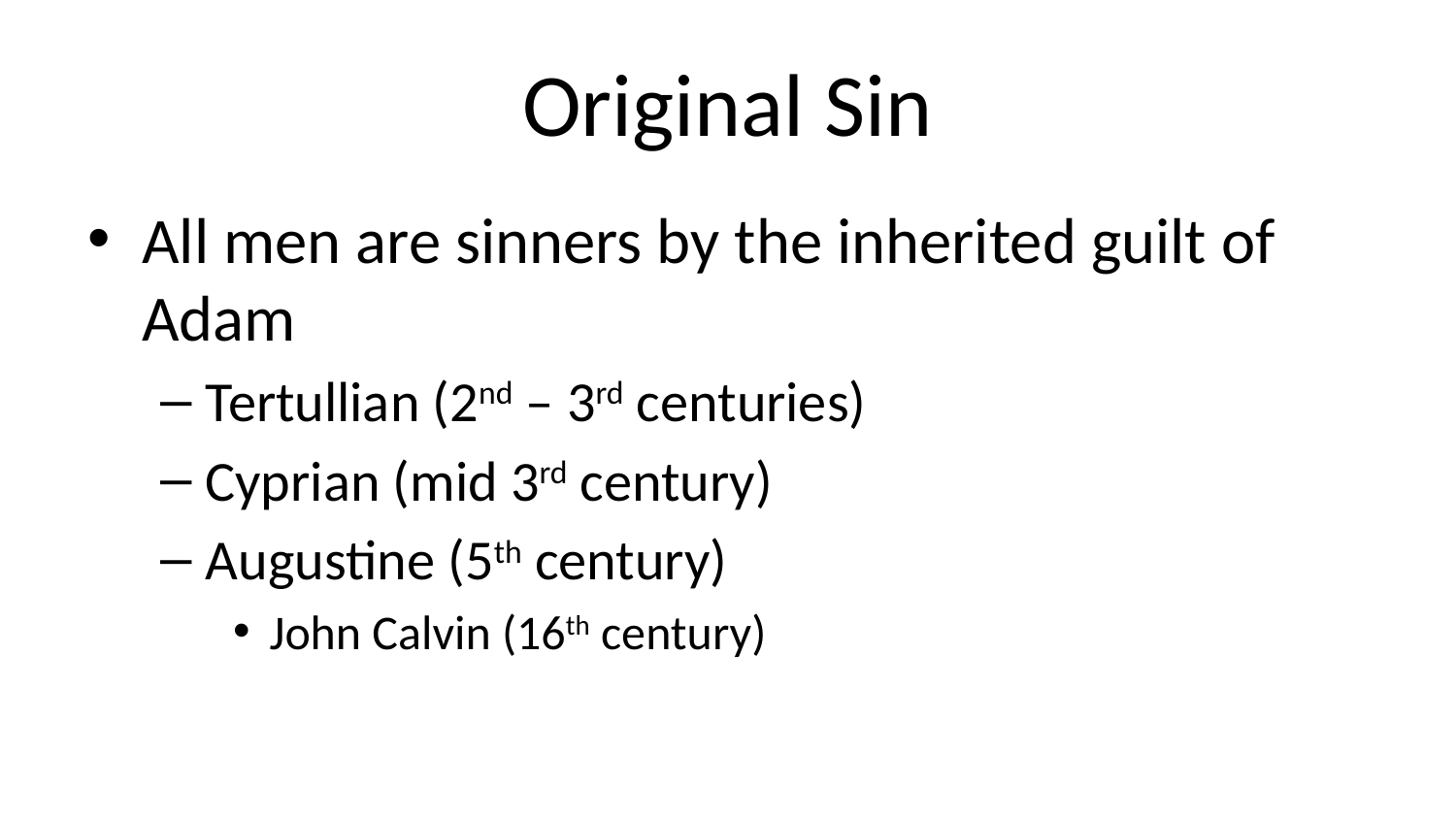

# Original Sin
All men are sinners by the inherited guilt of Adam
Tertullian (2nd – 3rd centuries)
Cyprian (mid 3rd century)
Augustine (5th century)
John Calvin (16th century)